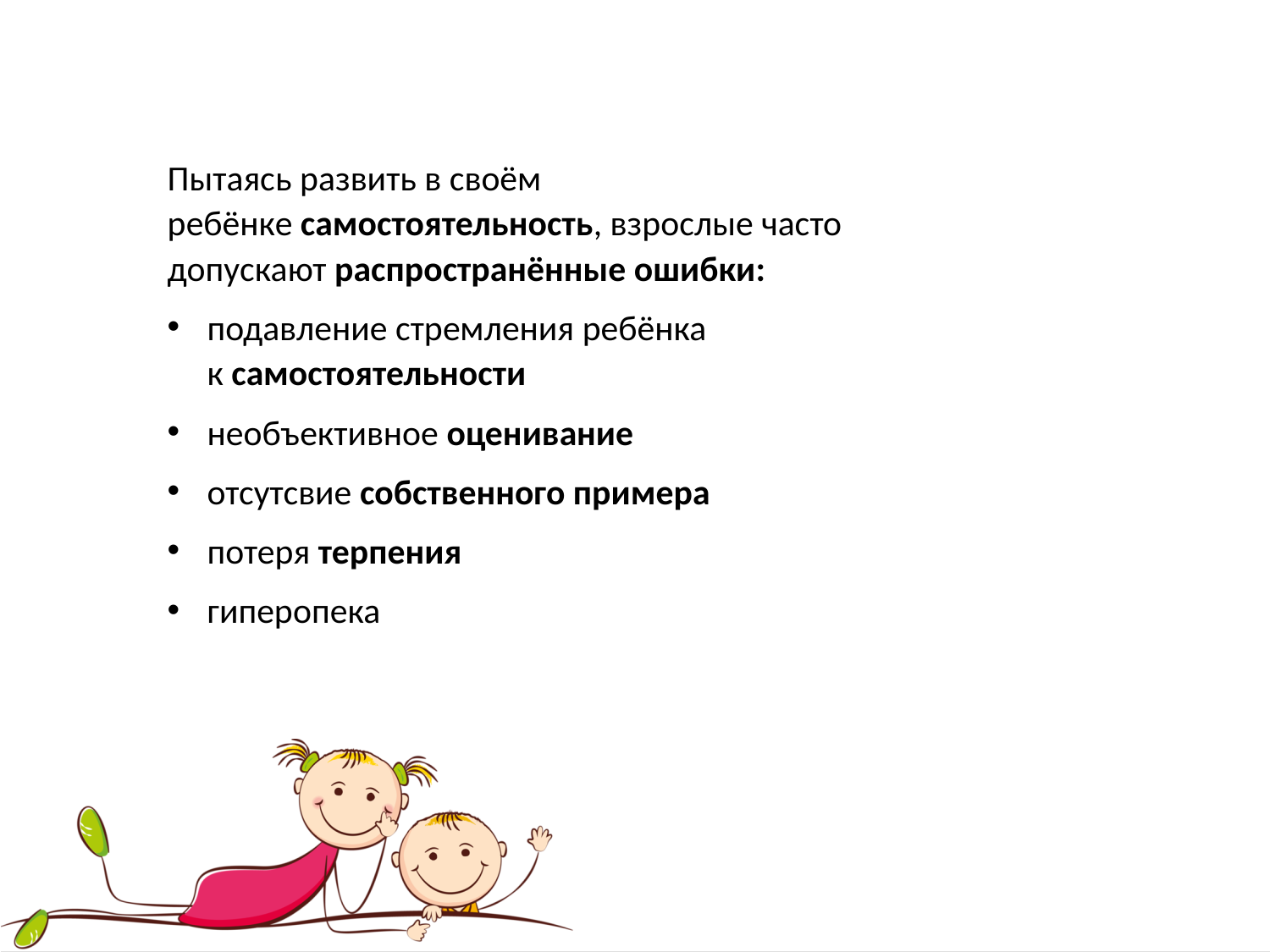

Пытаясь развить в своём ребёнке самостоятельность, взрослые часто допускают распространённые ошибки:
подавление стремления ребёнка к самостоятельности
необъективное оценивание
отсутсвие собственного примера
потеря терпения
гиперопека